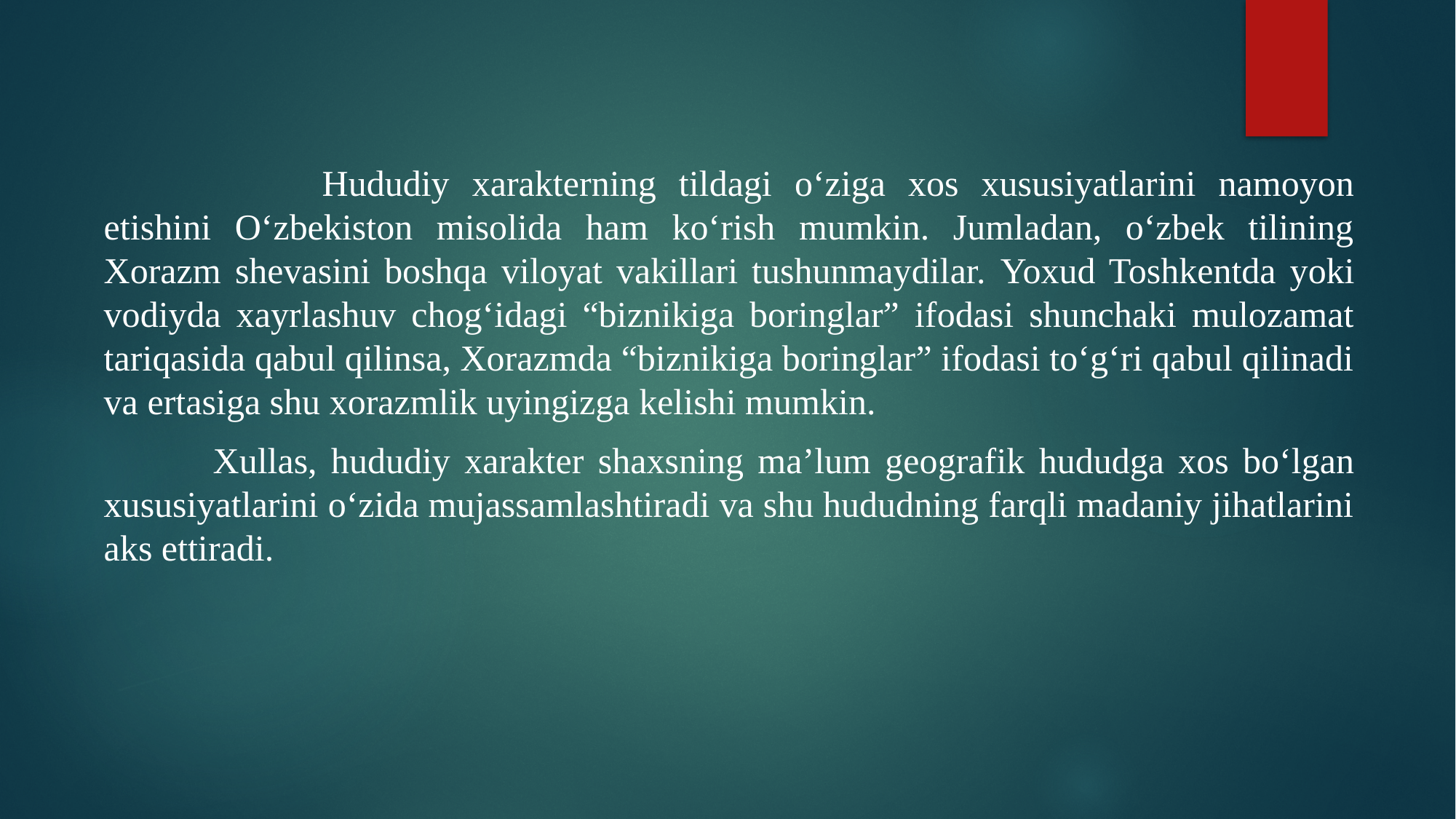

Hududiy xarakterning tildagi o‘ziga xos xususiyatlarini namoyon etishini O‘zbekiston misolida ham ko‘rish mumkin. Jumladan, o‘zbek tilining Xorazm shevasini boshqa viloyat vakillari tushunmaydilar. Yoxud Toshkentda yoki vodiyda xayrlashuv chog‘idagi “biznikiga boringlar” ifodasi shunchaki mulozamat tariqasida qabul qilinsa, Xorazmda “biznikiga boringlar” ifodasi to‘g‘ri qabul qilinadi va ertasiga shu xorazmlik uyingizga kelishi mumkin.
	Xullas, hududiy xarakter shaxsning ma’lum geografik hududga xos bo‘lgan xususiyatlarini o‘zida mujassamlashtiradi va shu hududning farqli madaniy jihatlarini aks ettiradi.